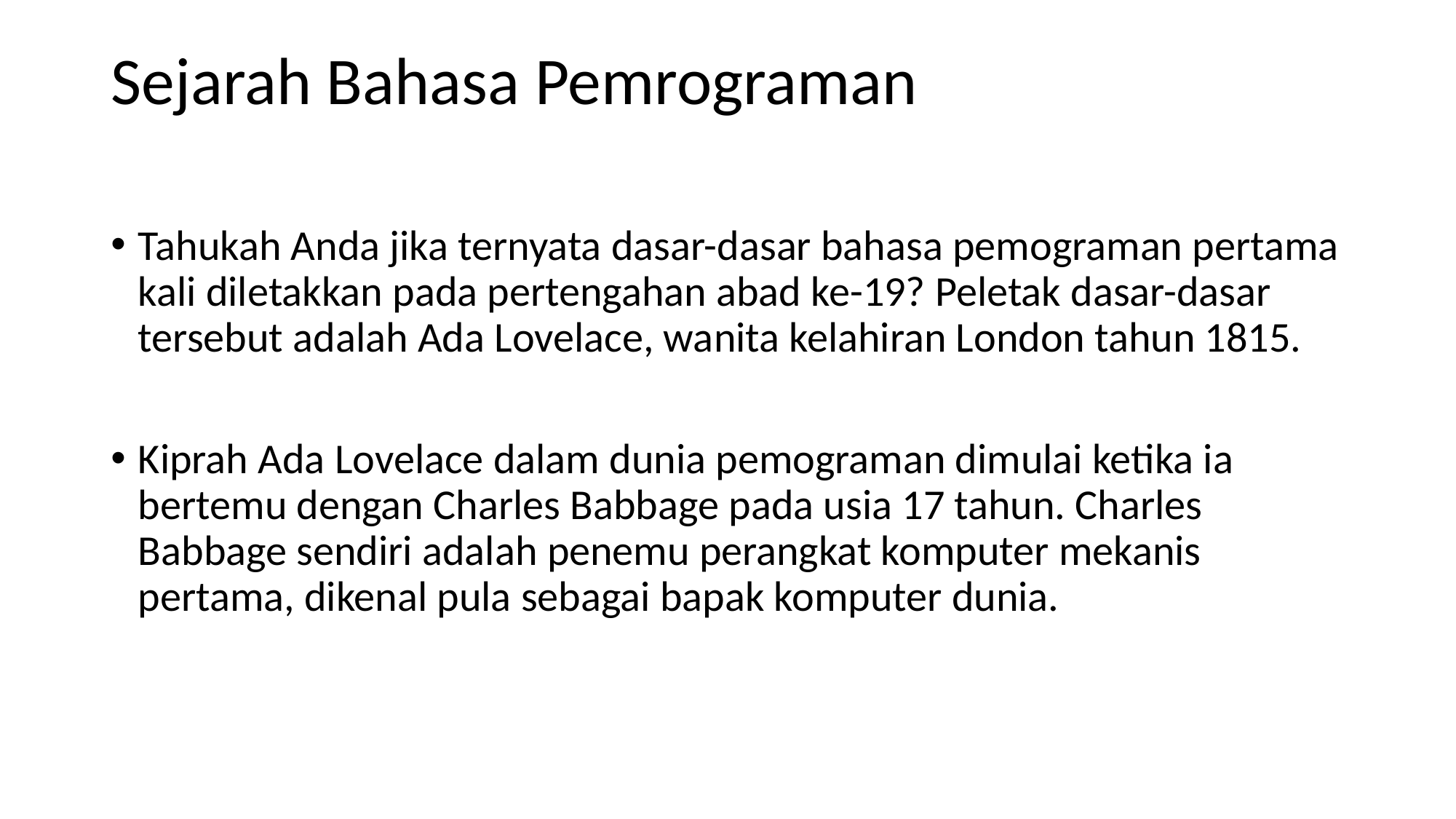

# Sejarah Bahasa Pemrograman
Tahukah Anda jika ternyata dasar-dasar bahasa pemograman pertama kali diletakkan pada pertengahan abad ke-19? Peletak dasar-dasar tersebut adalah Ada Lovelace, wanita kelahiran London tahun 1815.

Kiprah Ada Lovelace dalam dunia pemograman dimulai ketika ia bertemu dengan Charles Babbage pada usia 17 tahun. Charles Babbage sendiri adalah penemu perangkat komputer mekanis pertama, dikenal pula sebagai bapak komputer dunia.